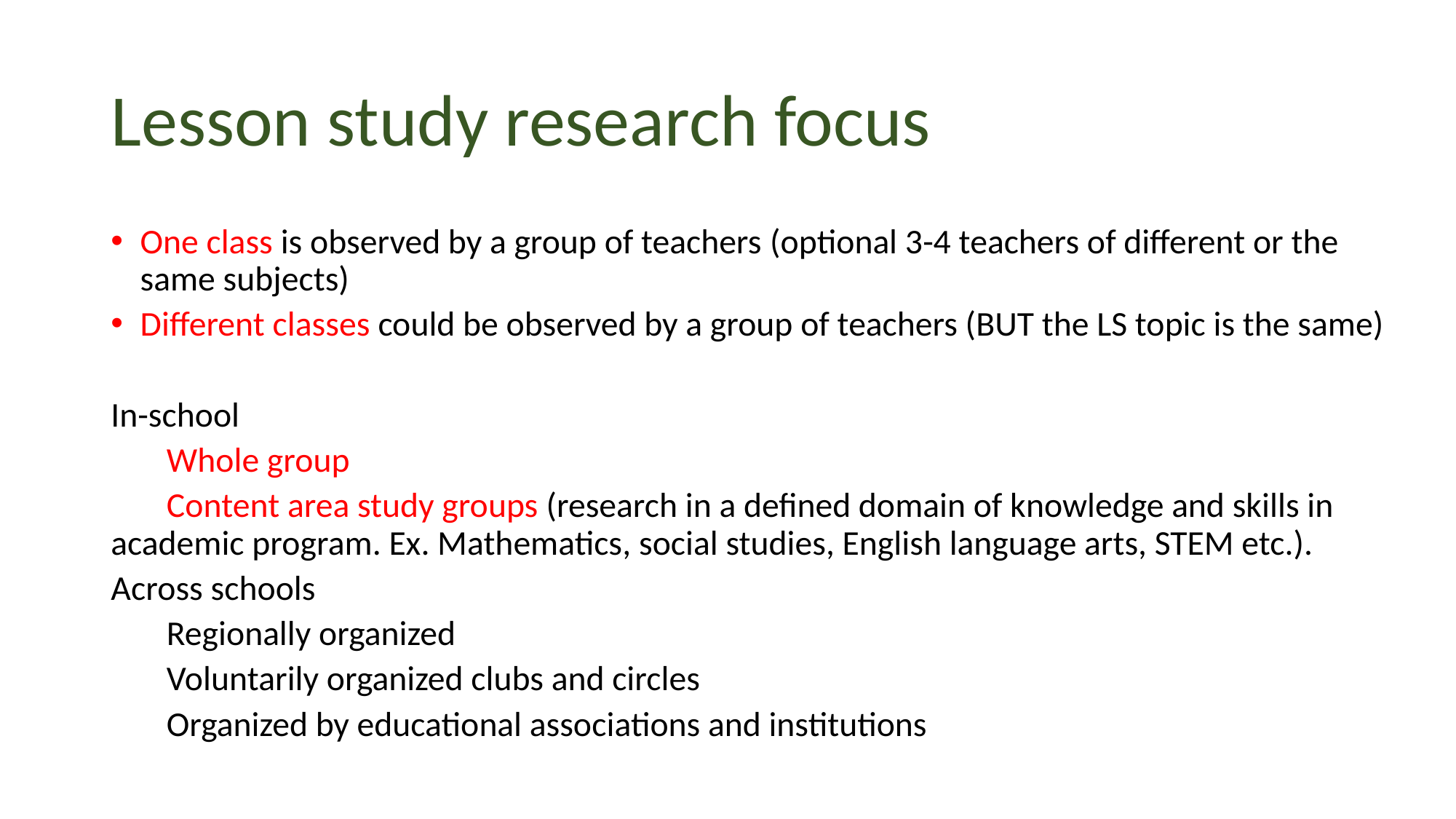

# Lesson study research focus
One class is observed by a group of teachers (optional 3-4 teachers of different or the same subjects)
Different classes could be observed by a group of teachers (BUT the LS topic is the same)

In-school
		Whole group
		Content area study groups (research in a defined domain of knowledge and skills in academic program. Ex. Mathematics, social studies, English language arts, STEM etc.).
Across schools
		Regionally organized
		Voluntarily organized clubs and circles
		Organized by educational associations and institutions